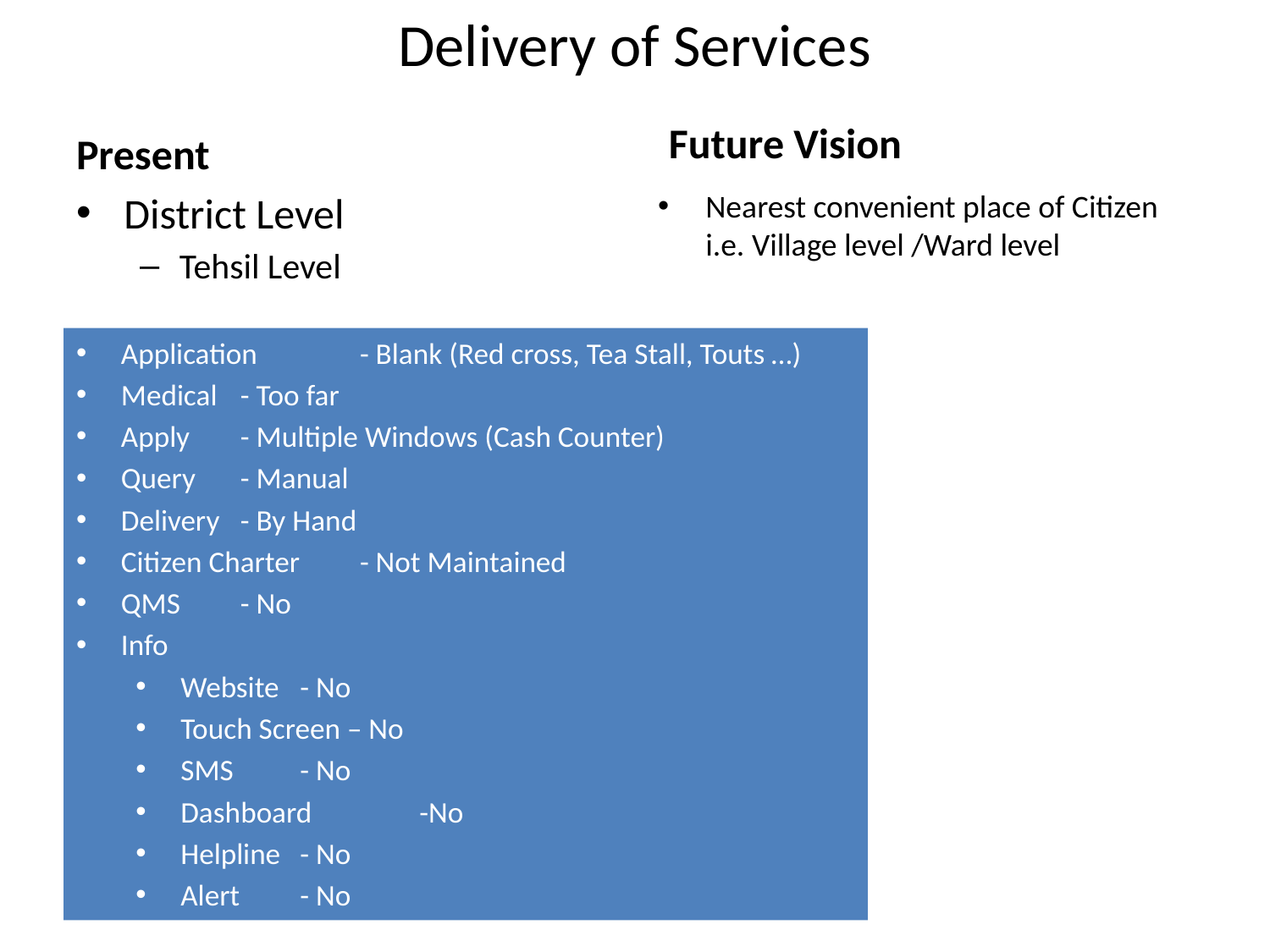

# Delivery of Services
Future Vision
Present
District Level
Tehsil Level
Nearest convenient place of Citizen i.e. Village level /Ward level
Application 	- Blank (Red cross, Tea Stall, Touts …)
Medical 	- Too far
Apply		- Multiple Windows (Cash Counter)
Query	- Manual
Delivery	- By Hand
Citizen Charter	- Not Maintained
QMS		- No
Info
Website	- No
Touch Screen – No
SMS	- No
Dashboard	-No
Helpline	- No
Alert	- No